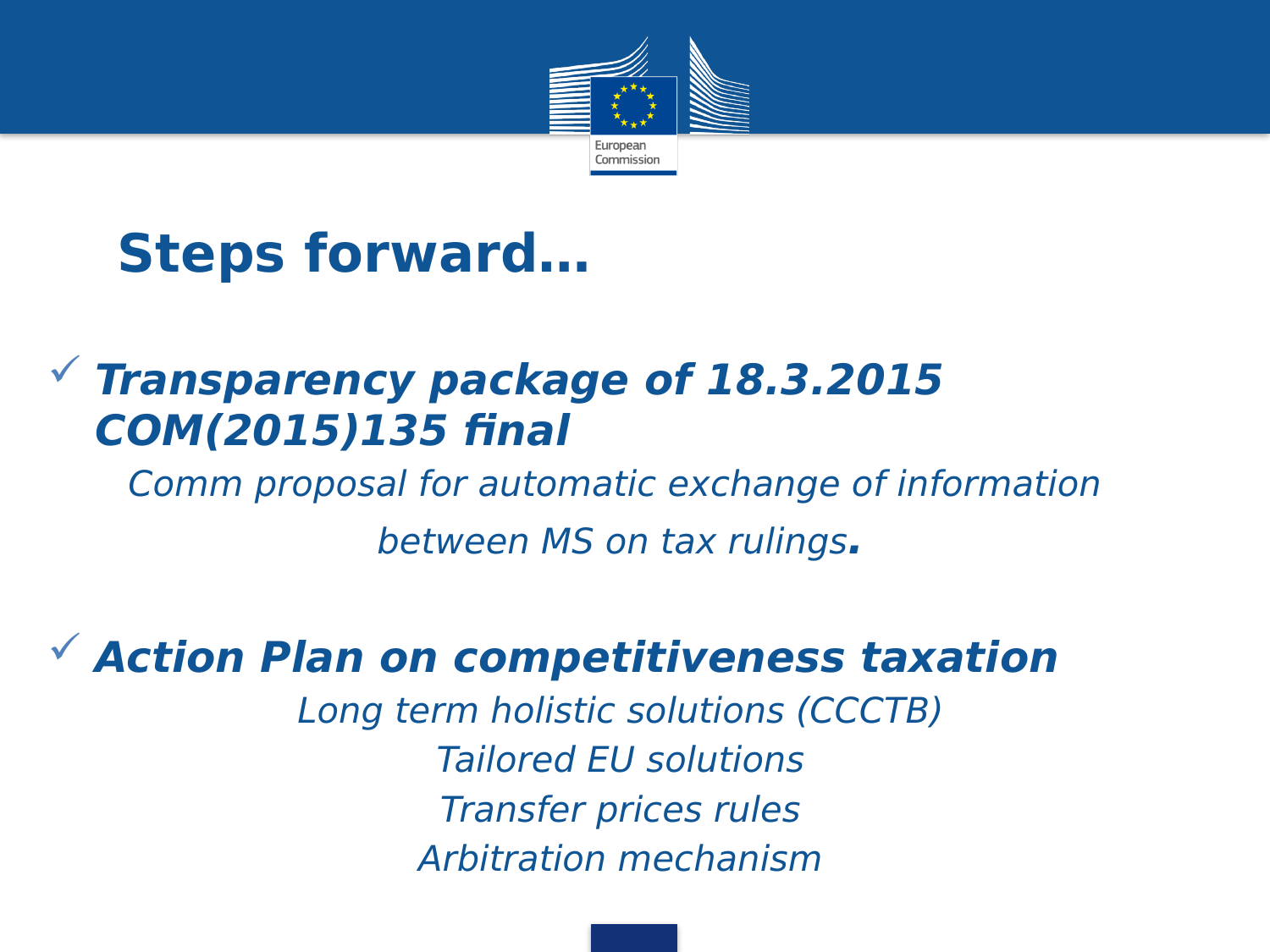

# Steps forward…
Transparency package of 18.3.2015 COM(2015)135 final
Comm proposal for automatic exchange of information
between MS on tax rulings.

Action Plan on competitiveness taxation
Long term holistic solutions (CCCTB)
Tailored EU solutions
Transfer prices rules
Arbitration mechanism